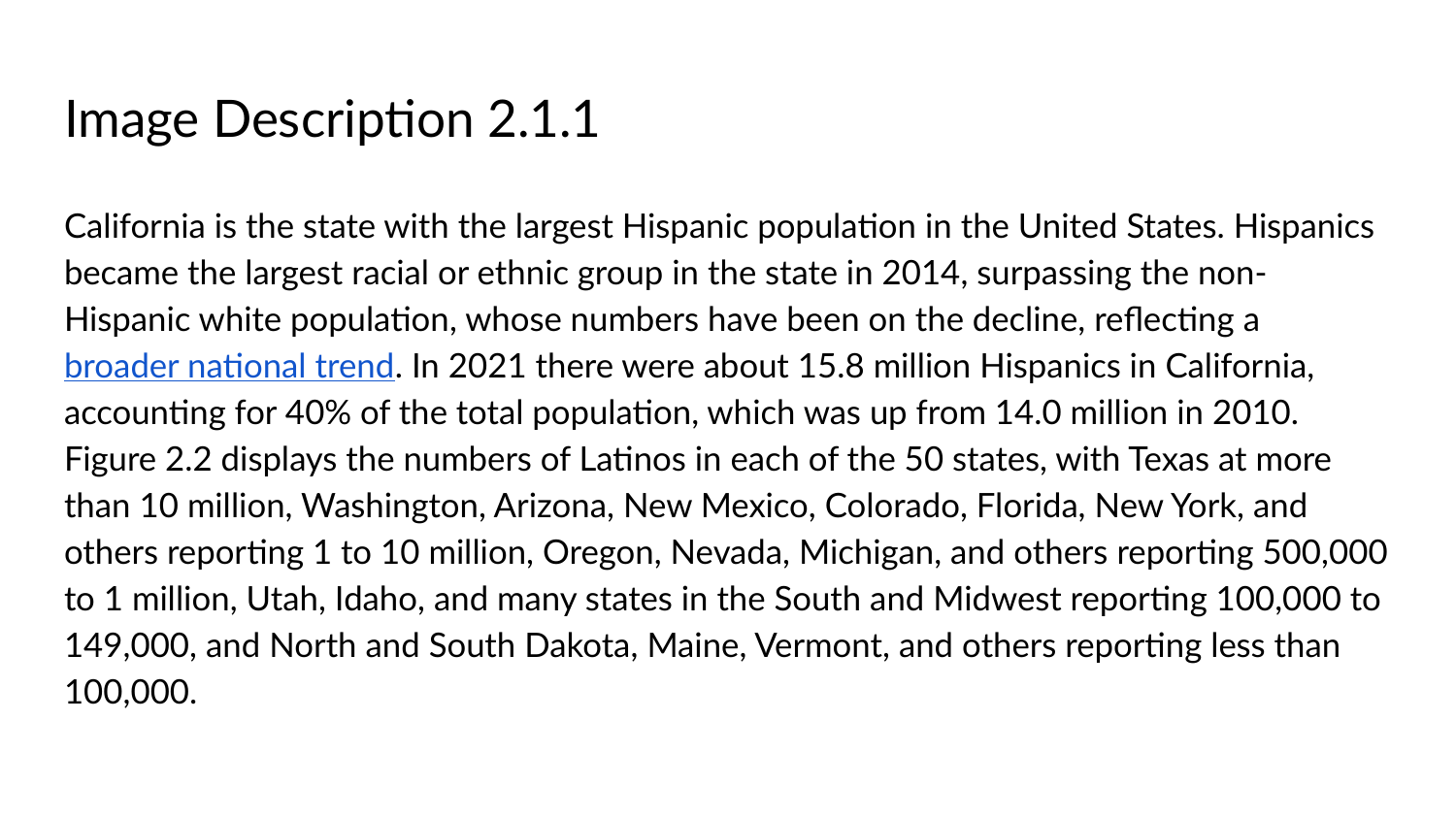

# Image Description 2.1.1
California is the state with the largest Hispanic population in the United States. Hispanics became the largest racial or ethnic group in the state in 2014, surpassing the non-Hispanic white population, whose numbers have been on the decline, reflecting a broader national trend. In 2021 there were about 15.8 million Hispanics in California, accounting for 40% of the total population, which was up from 14.0 million in 2010. Figure 2.2 displays the numbers of Latinos in each of the 50 states, with Texas at more than 10 million, Washington, Arizona, New Mexico, Colorado, Florida, New York, and others reporting 1 to 10 million, Oregon, Nevada, Michigan, and others reporting 500,000 to 1 million, Utah, Idaho, and many states in the South and Midwest reporting 100,000 to 149,000, and North and South Dakota, Maine, Vermont, and others reporting less than 100,000.